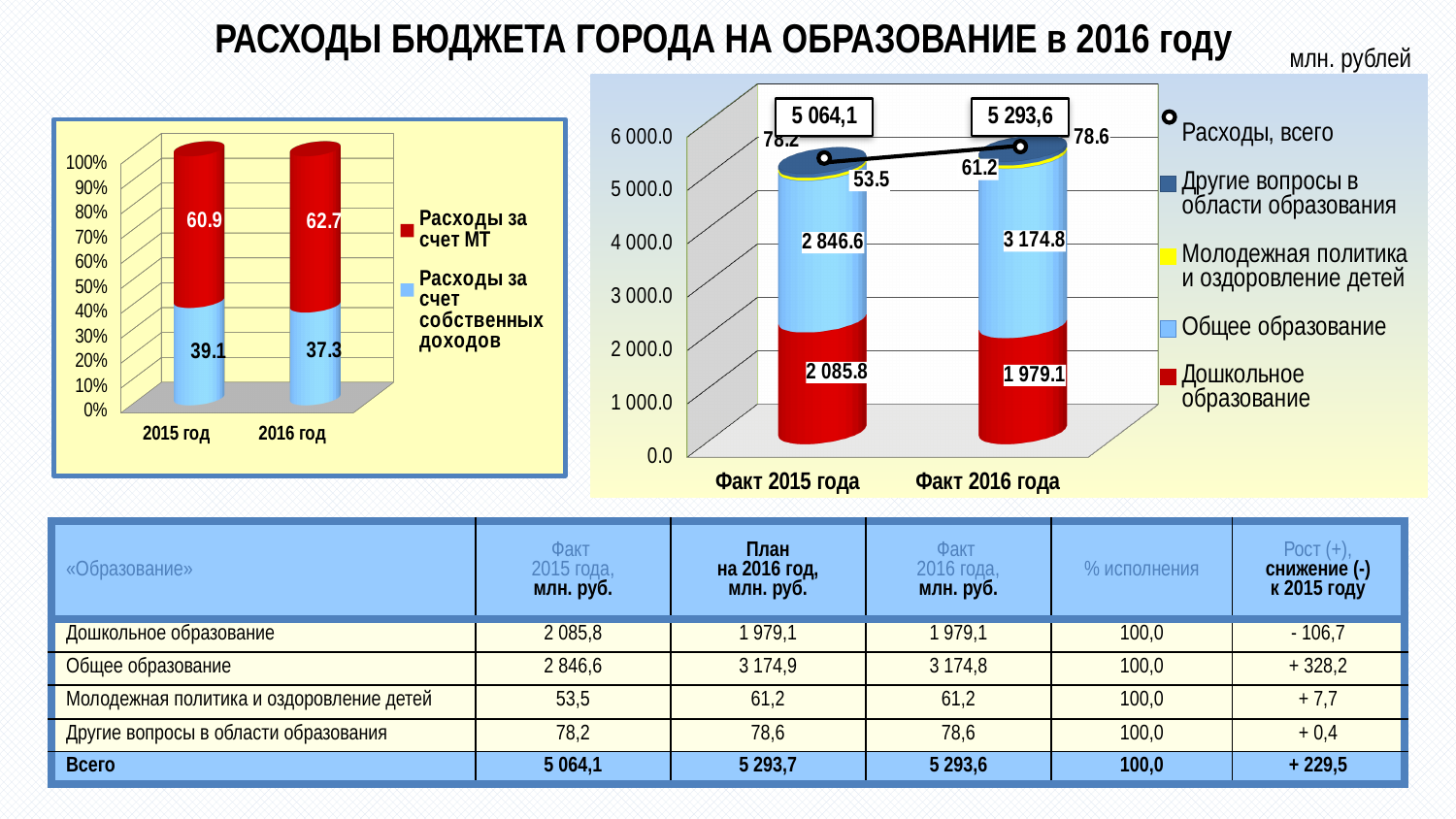

# РАСХОДЫ бюджета города НА образование в 2016 году
млн. рублей

[unsupported chart]

[unsupported chart]

| «Образование» | Факт 2015 года, млн. руб. | План на 2016 год, млн. руб. | Факт 2016 года, млн. руб. | % исполнения | Рост (+), снижение (-) к 2015 году |
| --- | --- | --- | --- | --- | --- |
| Дошкольное образование | 2 085,8 | 1 979,1 | 1 979,1 | 100,0 | - 106,7 |
| Общее образование | 2 846,6 | 3 174,9 | 3 174,8 | 100,0 | + 328,2 |
| Молодежная политика и оздоровление детей | 53,5 | 61,2 | 61,2 | 100,0 | + 7,7 |
| Другие вопросы в области образования | 78,2 | 78,6 | 78,6 | 100,0 | + 0,4 |
| Всего | 5 064,1 | 5 293,7 | 5 293,6 | 100,0 | + 229,5 |